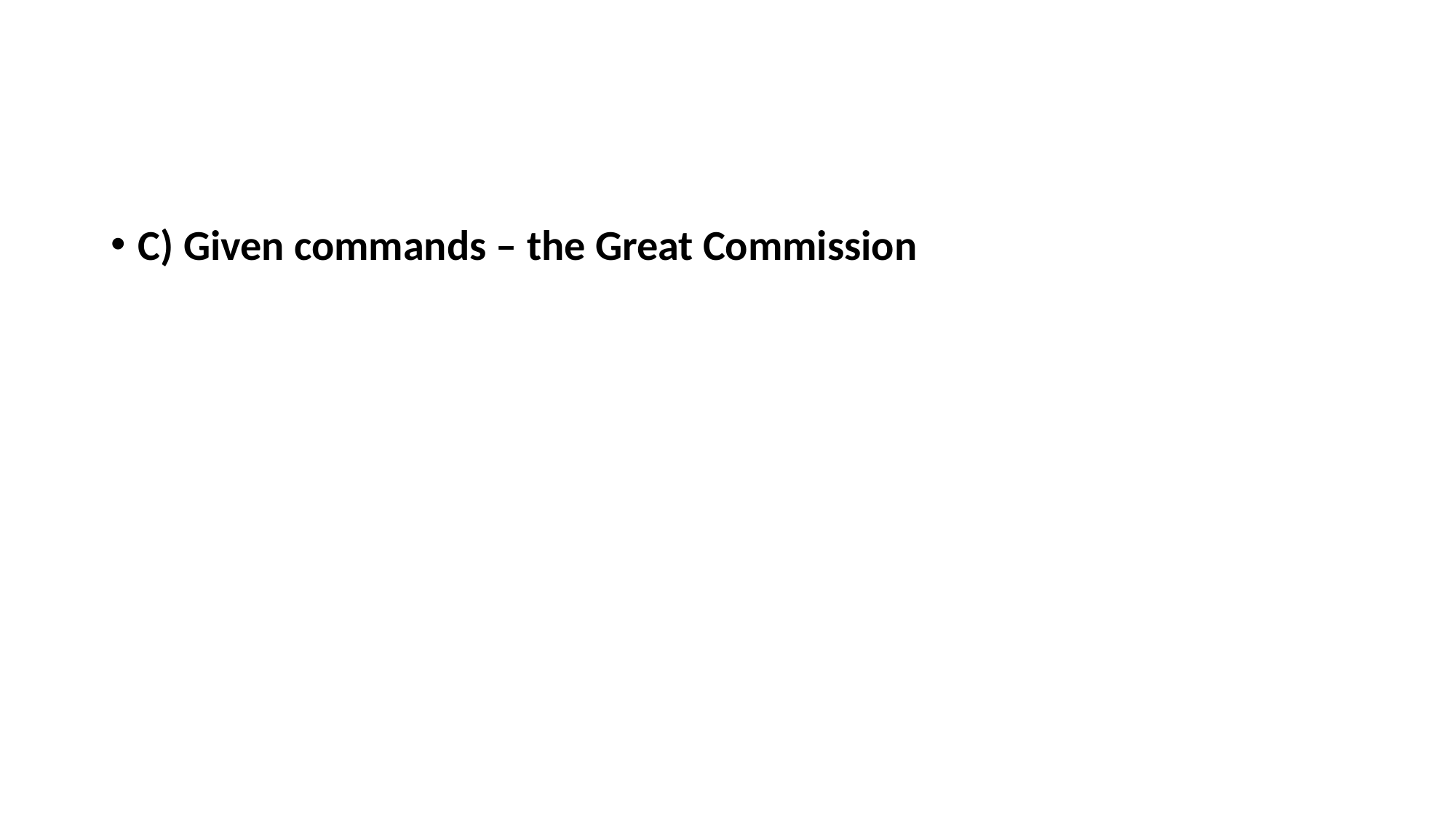

#
C) Given commands – the Great Commission